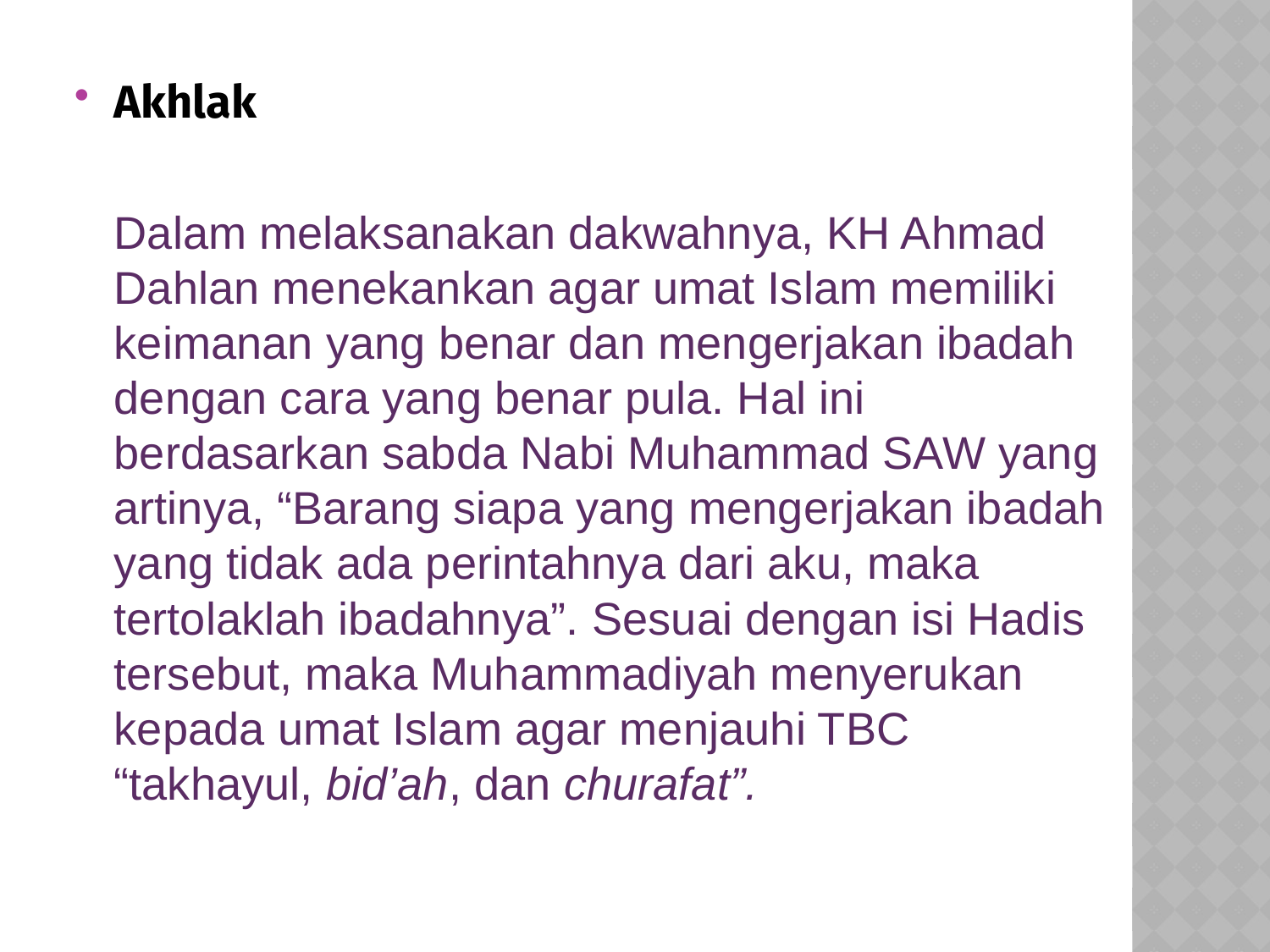

Akhlak

	Dalam melaksanakan dakwahnya, KH Ahmad Dahlan menekankan agar umat Islam memiliki keimanan yang benar dan mengerjakan ibadah dengan cara yang benar pula. Hal ini berdasarkan sabda Nabi Muhammad SAW yang artinya, “Barang siapa yang mengerjakan ibadah yang tidak ada perintahnya dari aku, maka tertolaklah ibadahnya”. Sesuai dengan isi Hadis tersebut, maka Muhammadiyah menyerukan kepada umat Islam agar menjauhi TBC “takhayul, bid’ah, dan churafat”.